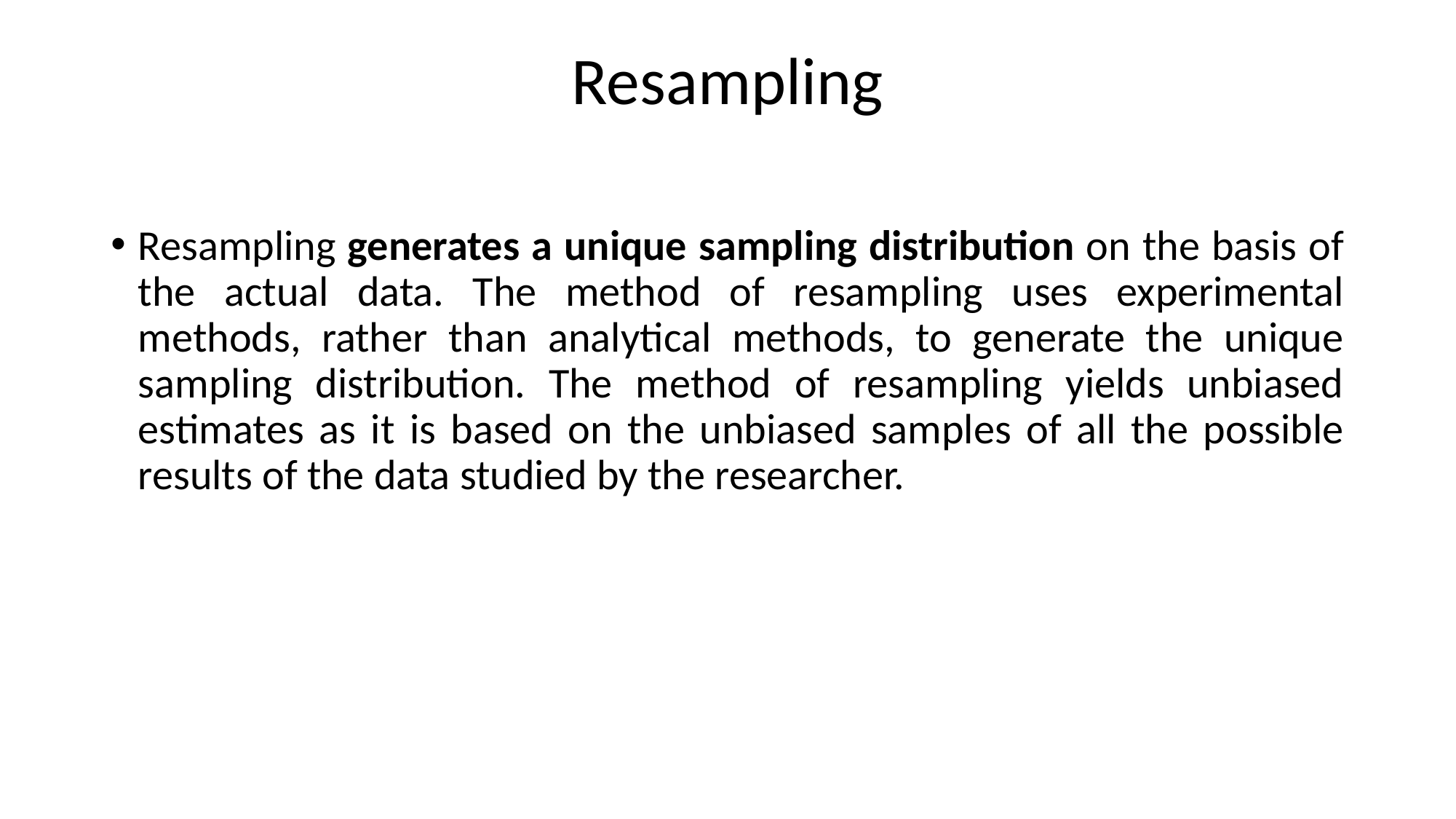

# Resampling
Resampling generates a unique sampling distribution on the basis of the actual data. The method of resampling uses experimental methods, rather than analytical methods, to generate the unique sampling distribution. The method of resampling yields unbiased estimates as it is based on the unbiased samples of all the possible results of the data studied by the researcher.